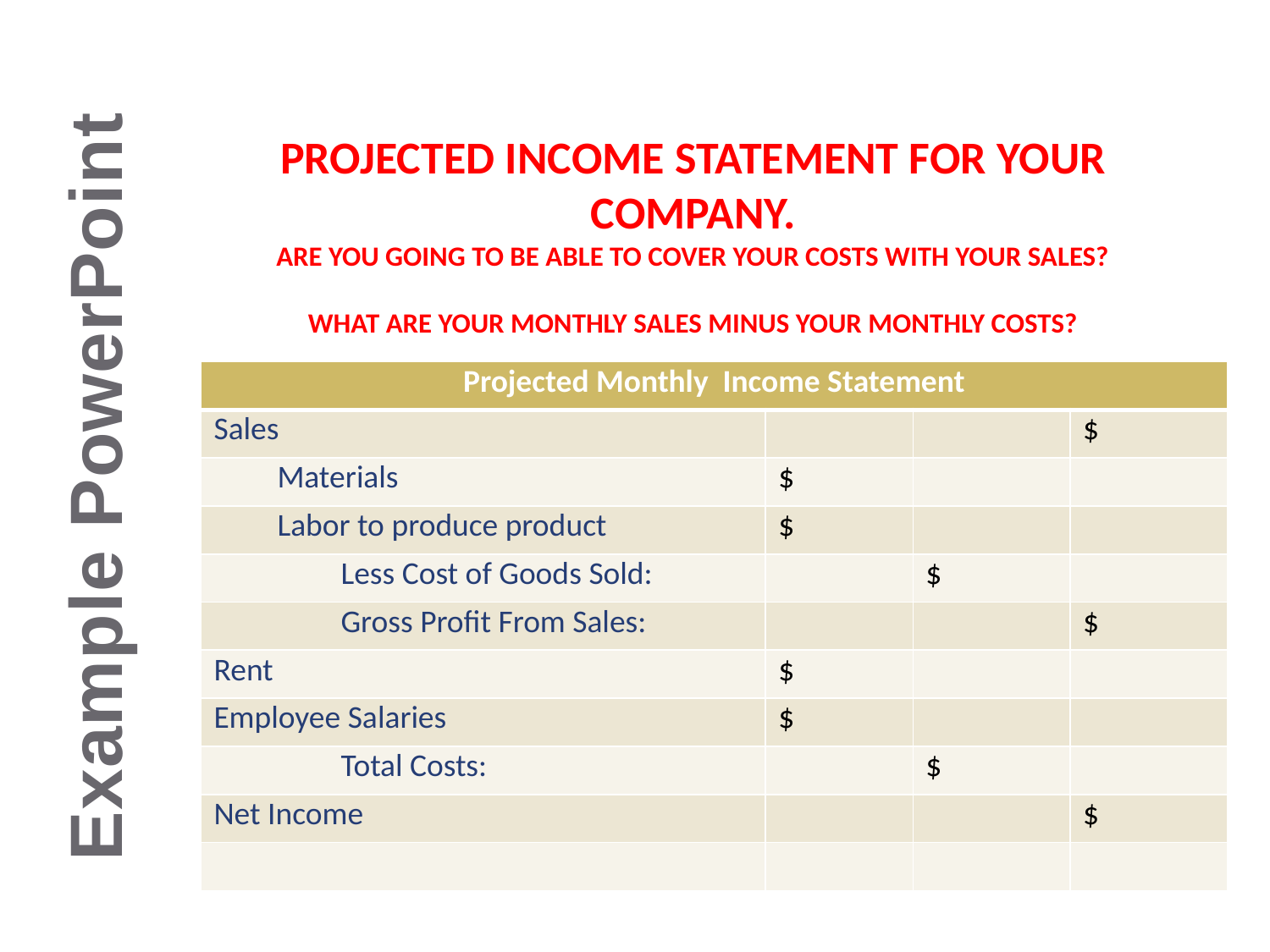

# Projected Income Statement for your company. Are you going to be able to cover your costs with your sales? What are your monthly sales minus your monthly costs?
| Projected Monthly Income Statement |  |  |  |
| --- | --- | --- | --- |
| Sales |  |  | $ |
| Materials | $ |  |  |
| Labor to produce product | $ |  |  |
| Less Cost of Goods Sold: |  | $ |  |
| Gross Profit From Sales: |  |  | $ |
| Rent | $ |  |  |
| Employee Salaries | $ |  |  |
| Total Costs: |  | $ |  |
| Net Income |  |  | $ |
|  |  |  |  |
Example PowerPoint